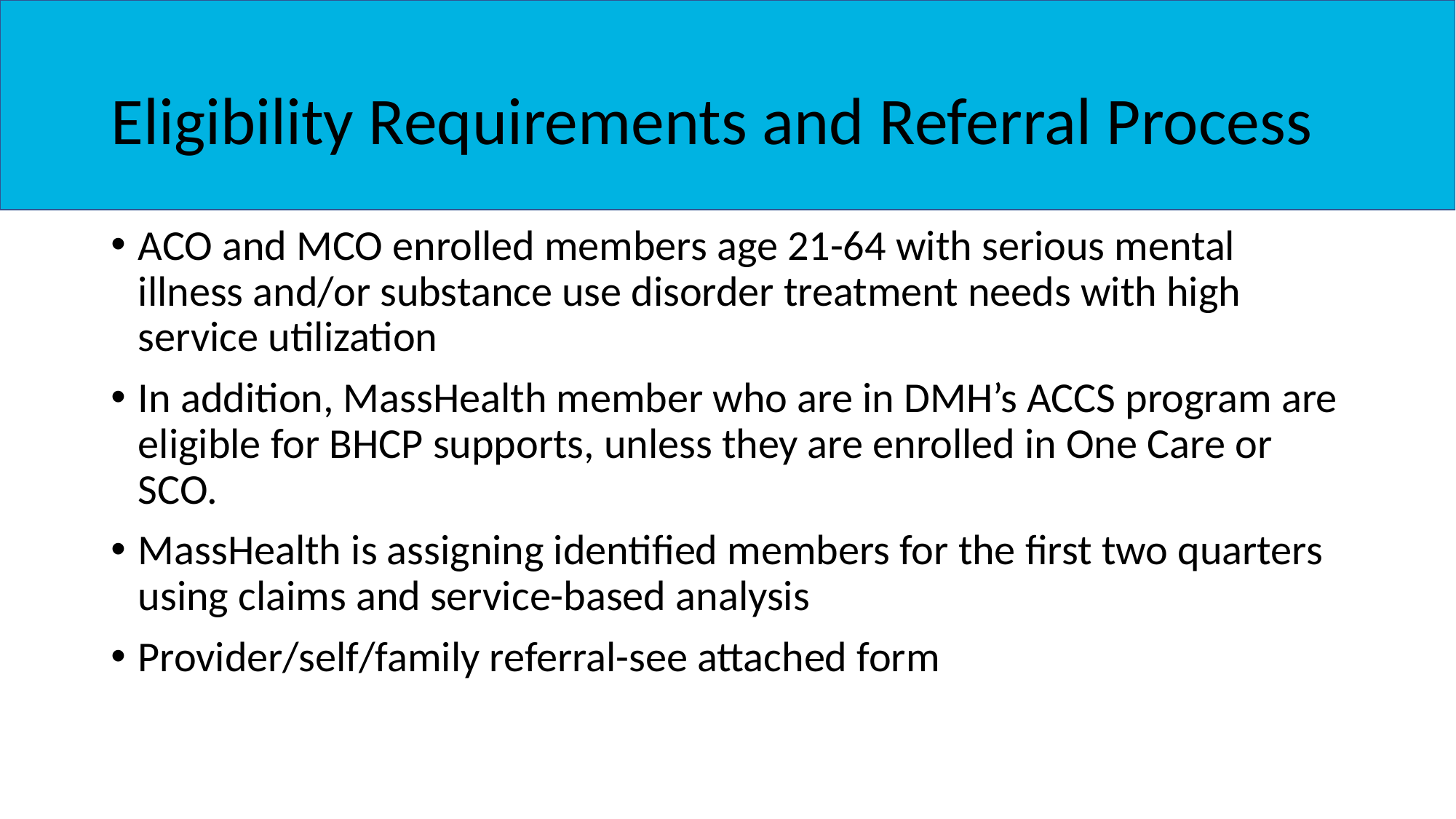

# Eligibility Requirements and Referral Process
ACO and MCO enrolled members age 21-64 with serious mental illness and/or substance use disorder treatment needs with high service utilization
In addition, MassHealth member who are in DMH’s ACCS program are eligible for BHCP supports, unless they are enrolled in One Care or SCO.
MassHealth is assigning identified members for the first two quarters using claims and service-based analysis
Provider/self/family referral-see attached form